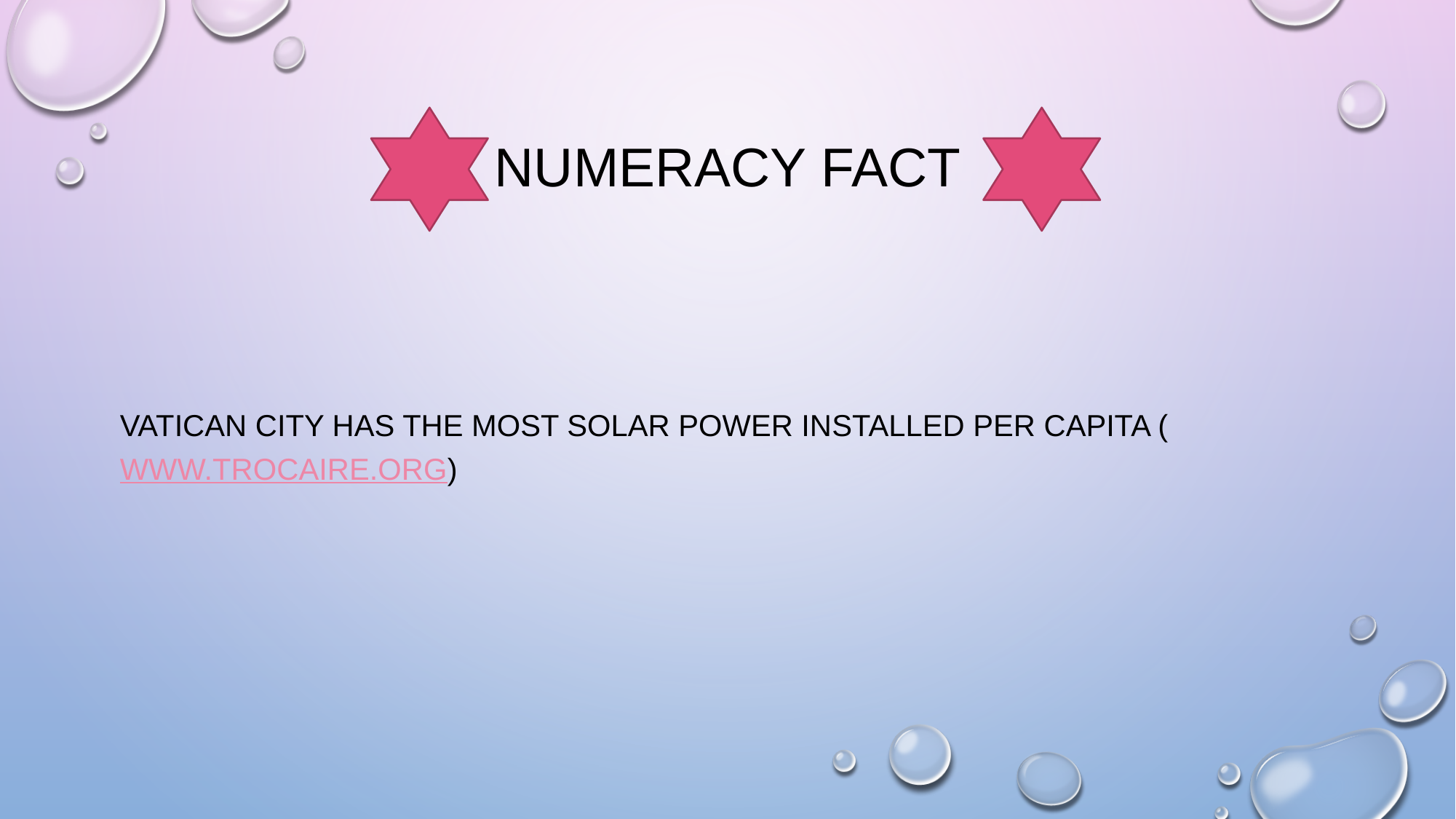

# Numeracy Fact

Vatican City has the most solar power installed per capita (www.trocaire.org)